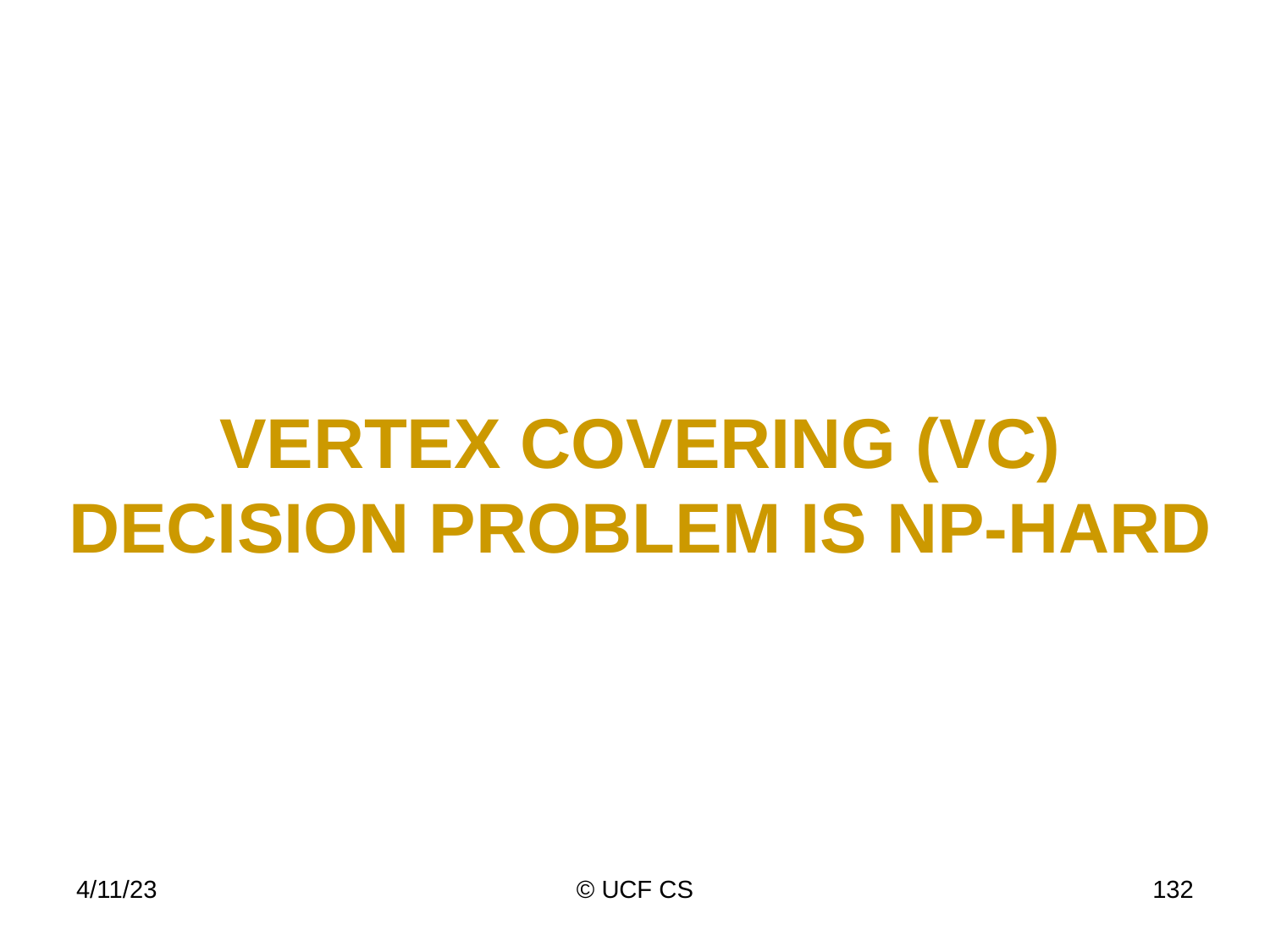

# VERTEX COVERING (VC) Decision Problem is NP-Hard
4/11/23
© UCF CS
132